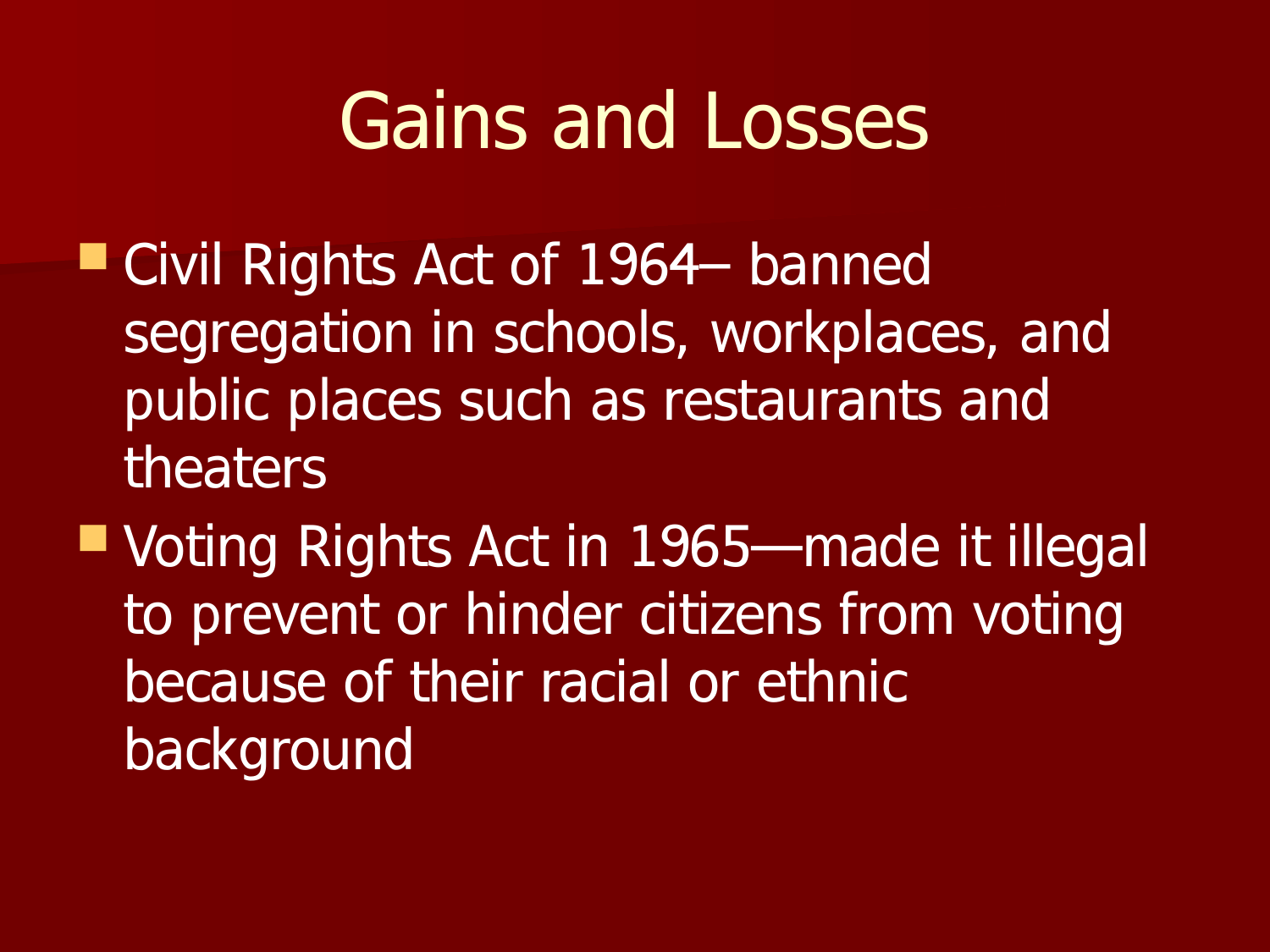

# Gains and Losses
Civil Rights Act of 1964– banned segregation in schools, workplaces, and public places such as restaurants and theaters
Voting Rights Act in 1965—made it illegal to prevent or hinder citizens from voting because of their racial or ethnic background